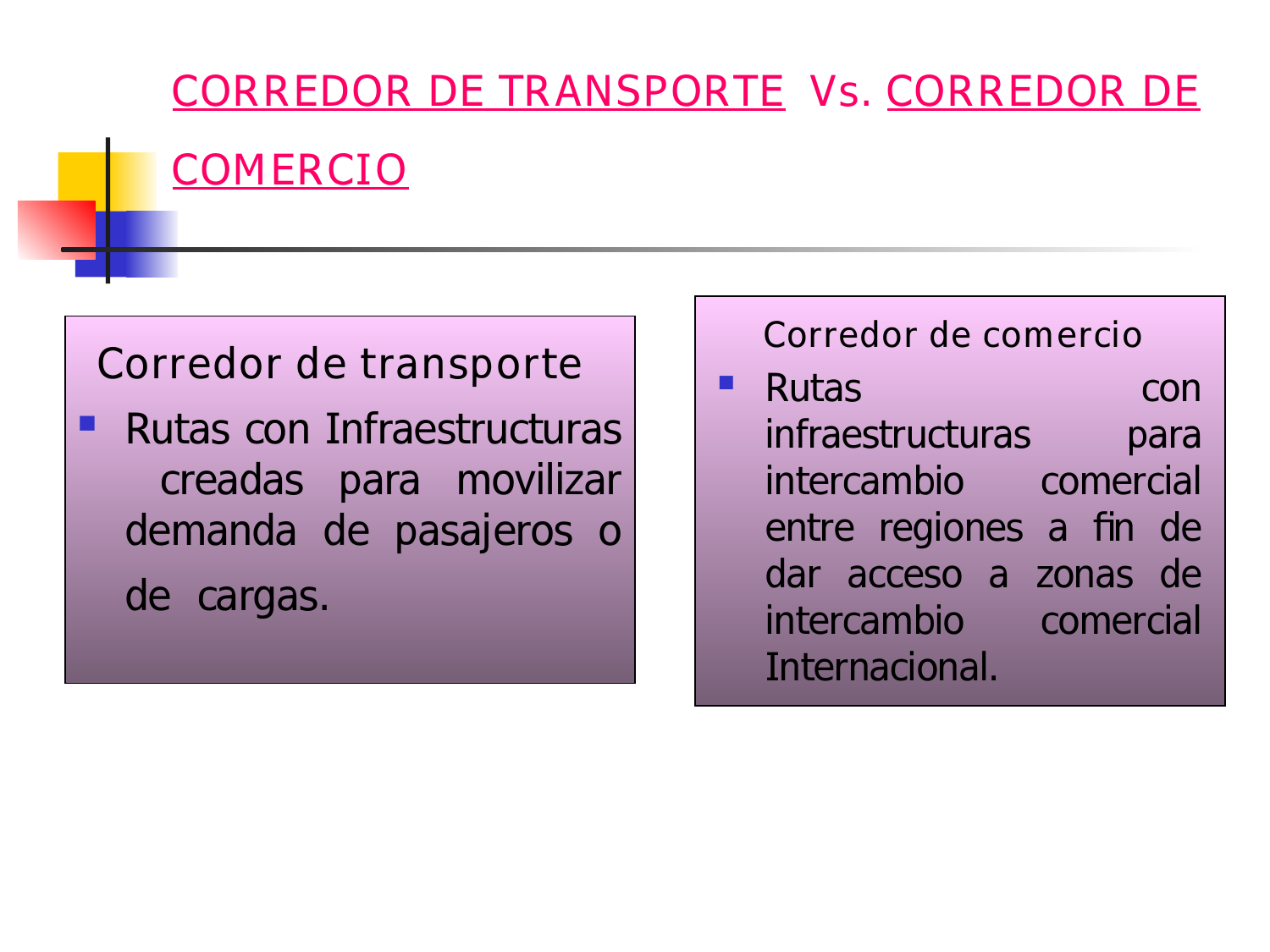

CORREDOR DE TRANSPORTE  Vs. CORREDOR DE COMERCIO

Corredor de comercio
Rutas con infraestructuras para intercambio comercial entre regiones a fin de dar acceso a zonas de intercambio comercial Internacional.
Corredor de transporte
Rutas con Infraestructuras  creadas para movilizar demanda de pasajeros o de  cargas.